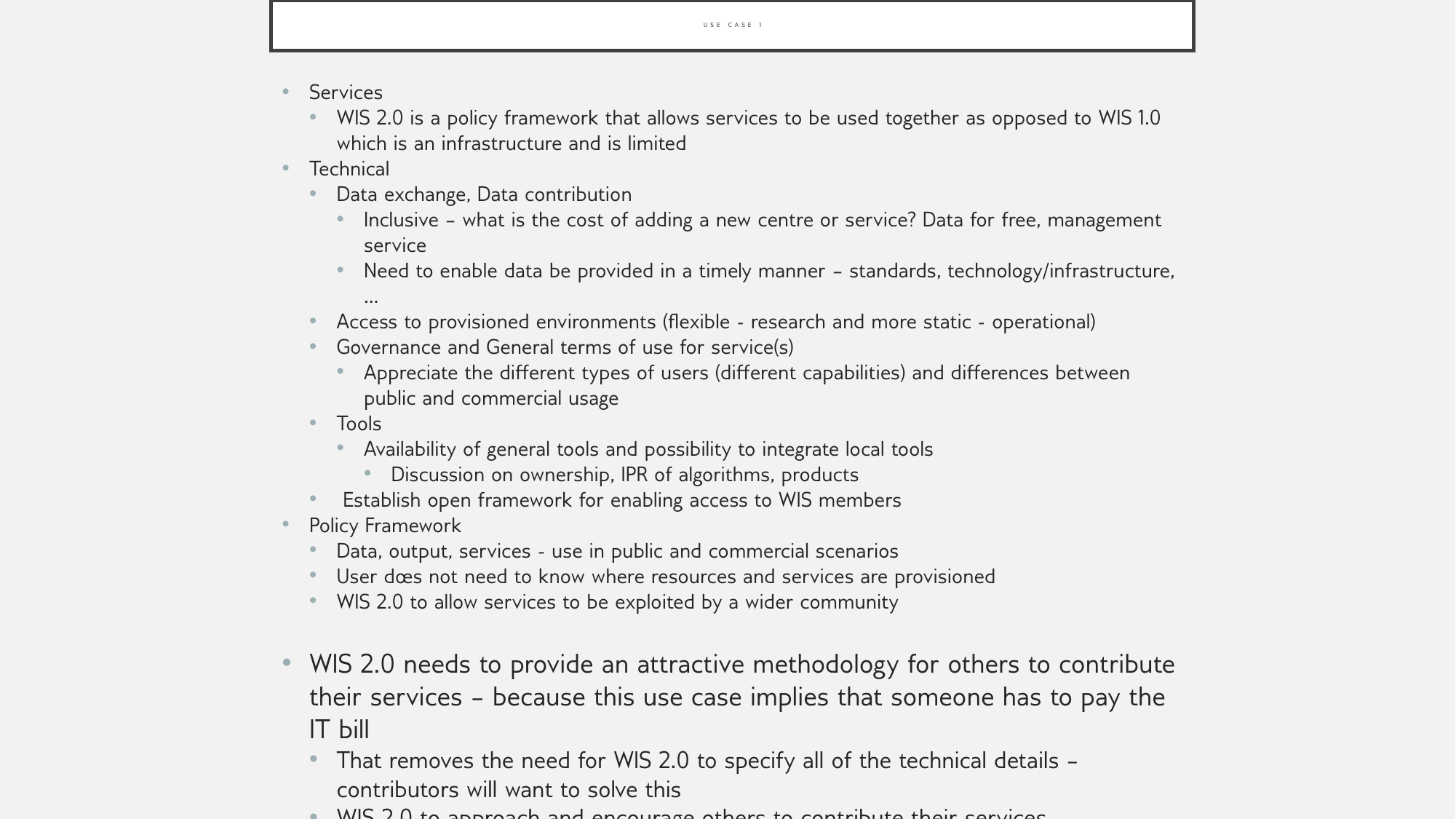

# USE CASE 1
Services
WIS 2.0 is a policy framework that allows services to be used together as opposed to WIS 1.0 which is an infrastructure and is limited
Technical
Data exchange, Data contribution
Inclusive – what is the cost of adding a new centre or service? Data for free, management service
Need to enable data be provided in a timely manner – standards, technology/infrastructure, …
Access to provisioned environments (flexible - research and more static - operational)
Governance and General terms of use for service(s)
Appreciate the different types of users (different capabilities) and differences between public and commercial usage
Tools
Availability of general tools and possibility to integrate local tools
Discussion on ownership, IPR of algorithms, products
 Establish open framework for enabling access to WIS members
Policy Framework
Data, output, services - use in public and commercial scenarios
User does not need to know where resources and services are provisioned
WIS 2.0 to allow services to be exploited by a wider community

WIS 2.0 needs to provide an attractive methodology for others to contribute their services – because this use case implies that someone has to pay the IT bill
That removes the need for WIS 2.0 to specify all of the technical details – contributors will want to solve this
WIS 2.0 to approach and encourage others to contribute their services